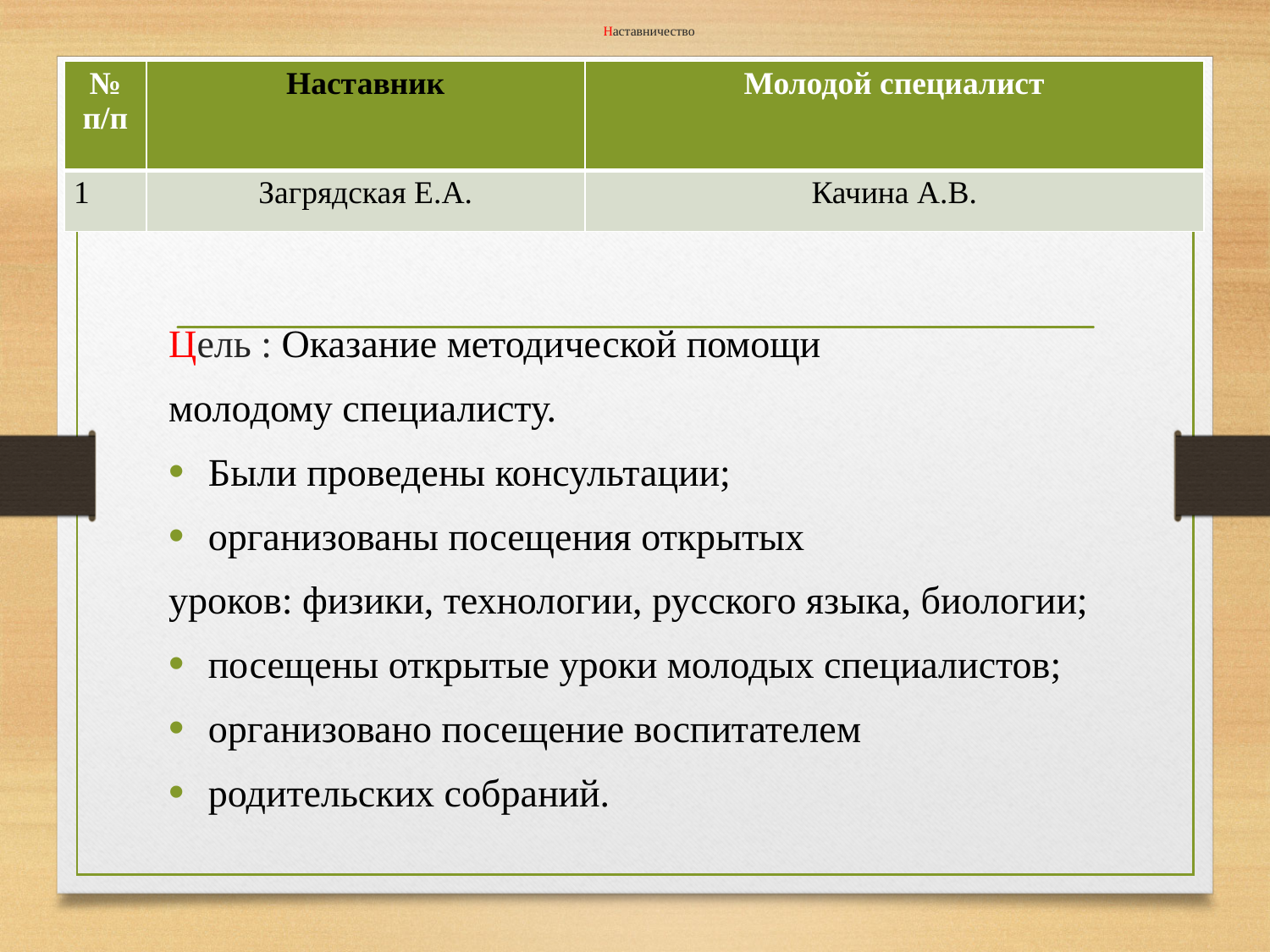

# Наставничество
| № п/п | Наставник | Молодой специалист |
| --- | --- | --- |
| 1 | Загрядская Е.А. | Качина А.В. |
Цель : Оказание методической помощи​
молодому специалисту.​
Были проведены консультации;
организованы посещения открытых
уроков: физики, технологии, русского языка, биологии;
посещены открытые уроки молодых специалистов;
организовано посещение воспитателем
родительских собраний.